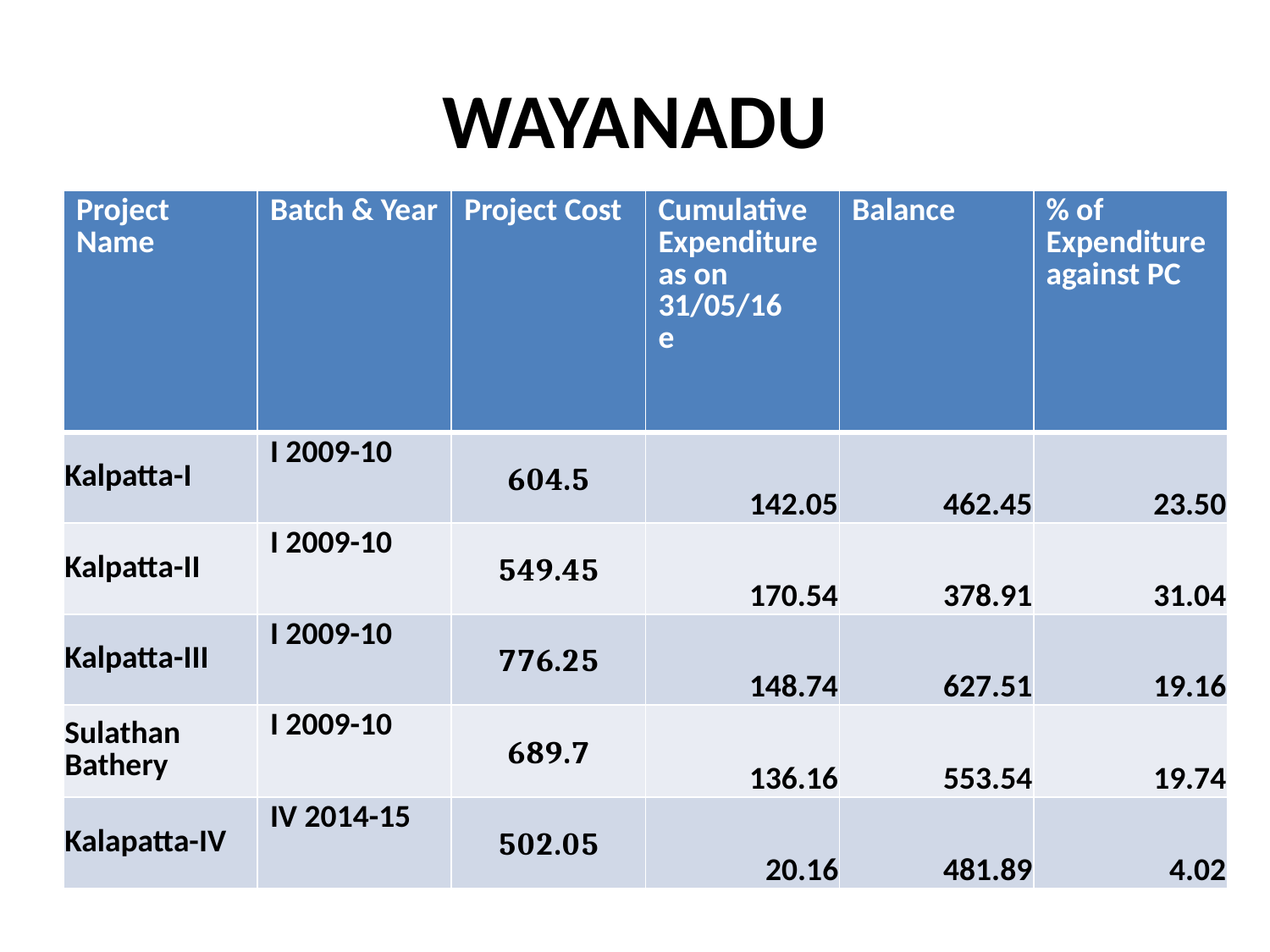

# WAYANADU
| Project Name | Batch & Year | Project Cost | Cumulative Expenditure as on 31/05/16 e | Balance | % of Expenditure against PC |
| --- | --- | --- | --- | --- | --- |
| Kalpatta-I | I 2009-10 | 604.5 | 142.05 | 462.45 | 23.50 |
| Kalpatta-II | I 2009-10 | 549.45 | 170.54 | 378.91 | 31.04 |
| Kalpatta-III | I 2009-10 | 776.25 | 148.74 | 627.51 | 19.16 |
| Sulathan Bathery | I 2009-10 | 689.7 | 136.16 | 553.54 | 19.74 |
| Kalapatta-IV | IV 2014-15 | 502.05 | 20.16 | 481.89 | 4.02 |